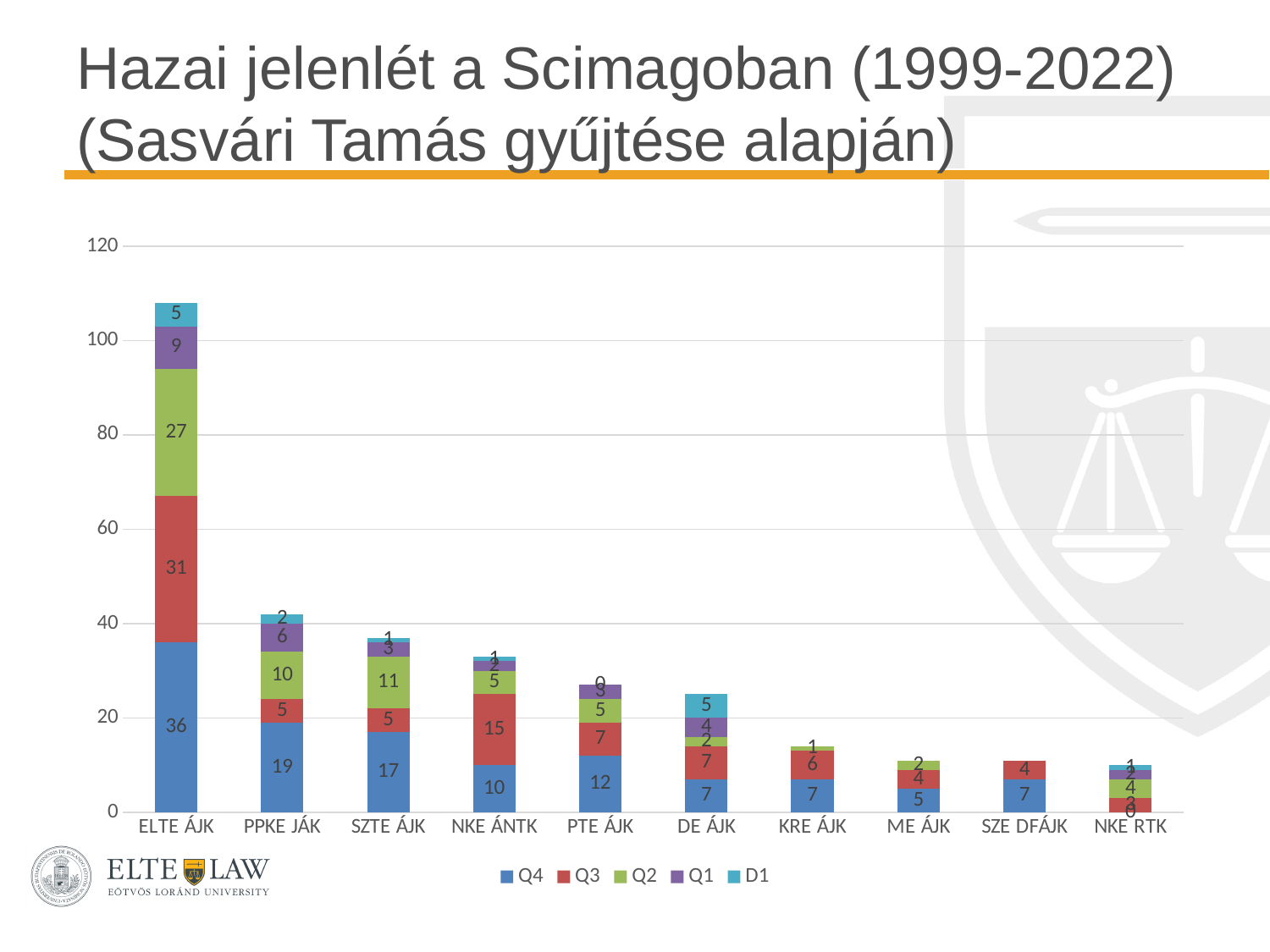

# Hazai jelenlét a Scimagoban (1999-2022) (Sasvári Tamás gyűjtése alapján)

### Chart

| Category | Q4 | Q3 | Q2 | Q1 | D1 |
|---|---|---|---|---|---|
| ELTE ÁJK | 36.0 | 31.0 | 27.0 | 9.0 | 5.0 |
| PPKE JÁK | 19.0 | 5.0 | 10.0 | 6.0 | 2.0 |
| SZTE ÁJK | 17.0 | 5.0 | 11.0 | 3.0 | 1.0 |
| NKE ÁNTK | 10.0 | 15.0 | 5.0 | 2.0 | 1.0 |
| PTE ÁJK | 12.0 | 7.0 | 5.0 | 3.0 | 0.0 |
| DE ÁJK | 7.0 | 7.0 | 2.0 | 4.0 | 5.0 |
| KRE ÁJK | 7.0 | 6.0 | 1.0 | 0.0 | 0.0 |
| ME ÁJK | 5.0 | 4.0 | 2.0 | 0.0 | 0.0 |
| SZE DFÁJK | 7.0 | 4.0 | 0.0 | 0.0 | 0.0 |
| NKE RTK | 0.0 | 3.0 | 4.0 | 2.0 | 1.0 |